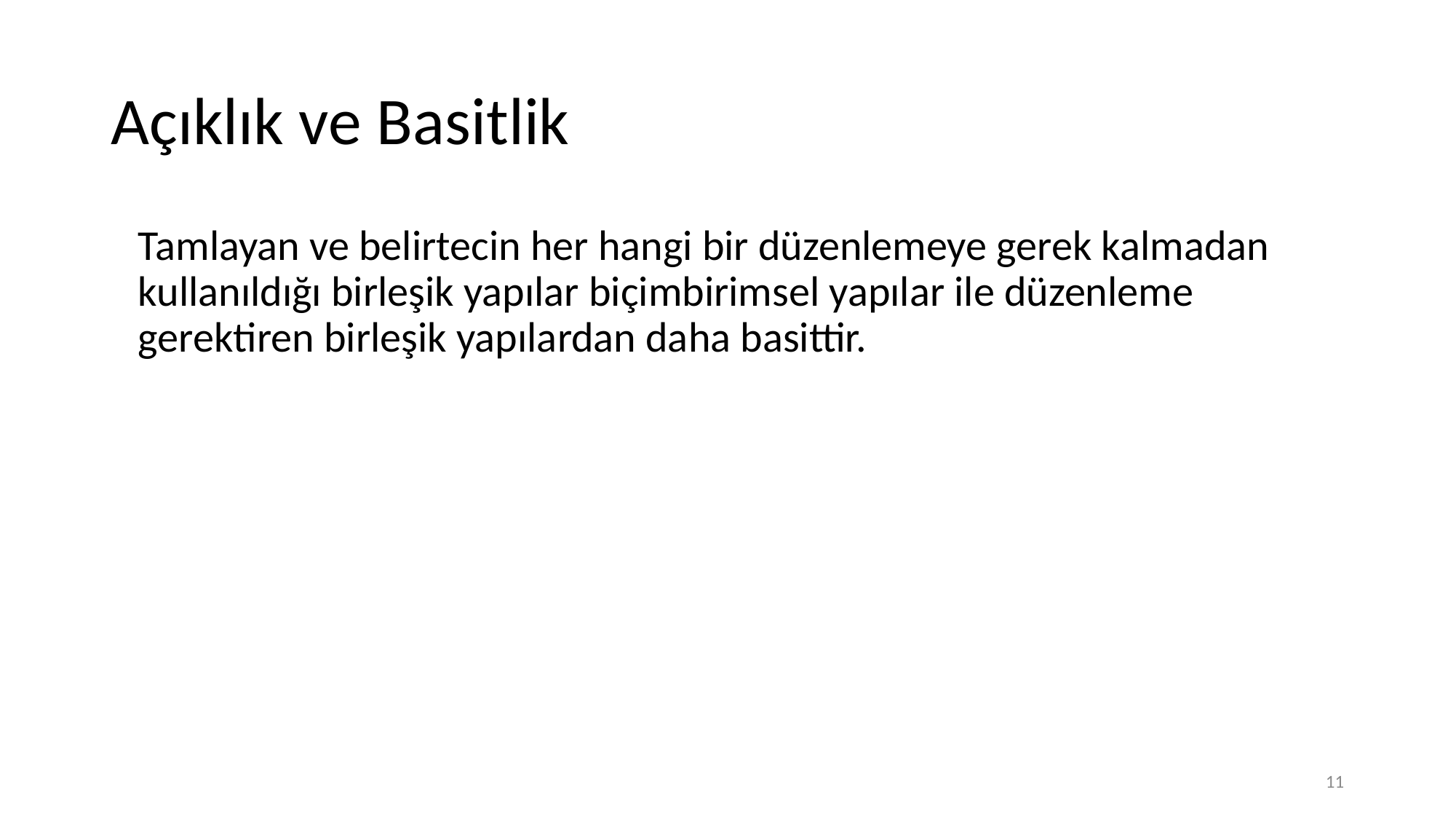

# Açıklık ve Basitlik
	Tamlayan ve belirtecin her hangi bir düzenlemeye gerek kalmadan kullanıldığı birleşik yapılar biçimbirimsel yapılar ile düzenleme gerektiren birleşik yapılardan daha basittir.
11